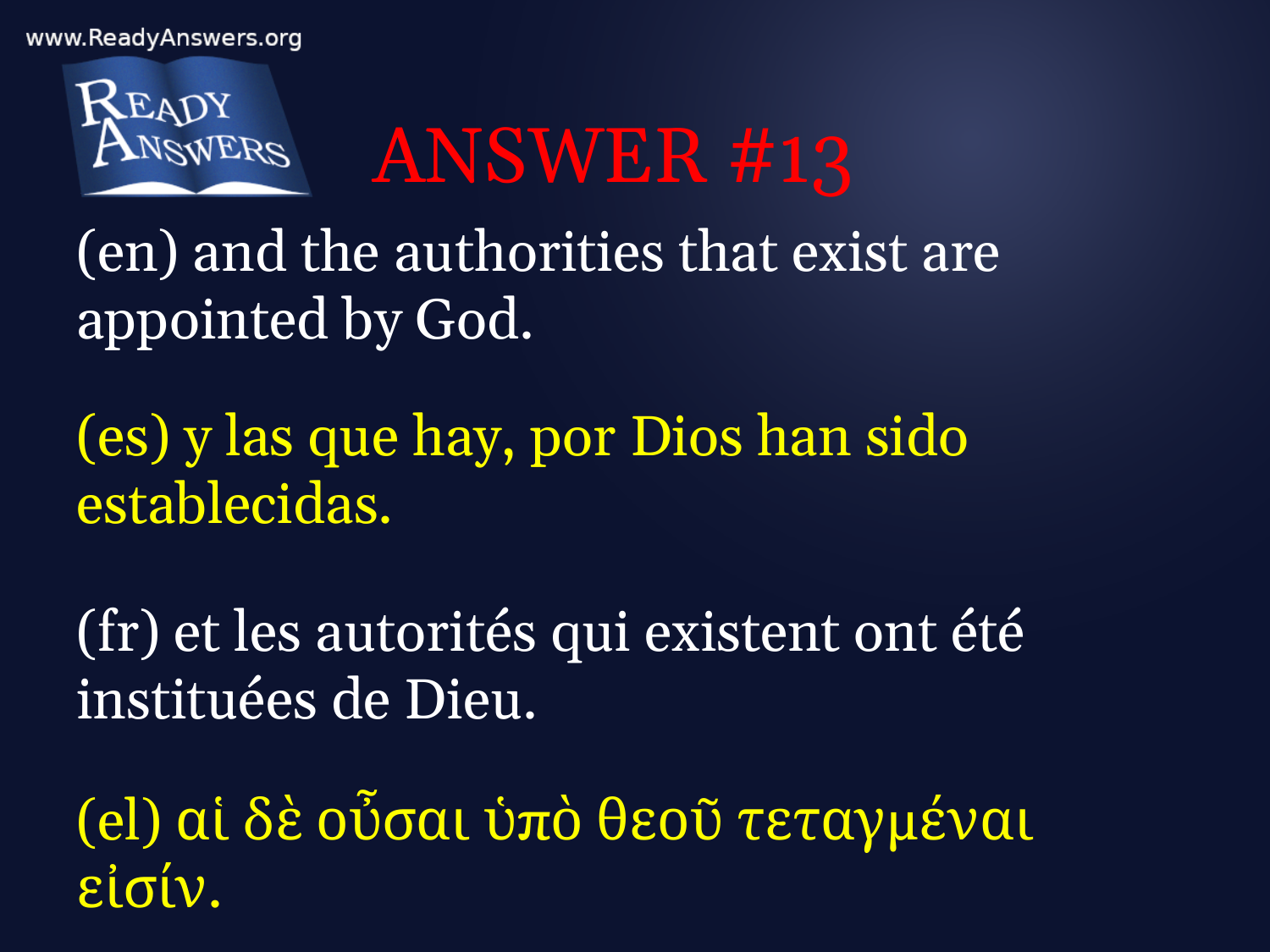

# ANSWER #13
(en) and the authorities that exist are appointed by God.
(es) y las que hay, por Dios han sido establecidas.
(fr) et les autorités qui existent ont été instituées de Dieu.
(el) αἱ δὲ οὖσαι ὑπὸ θεοῦ τεταγμέναι εἰσίν.